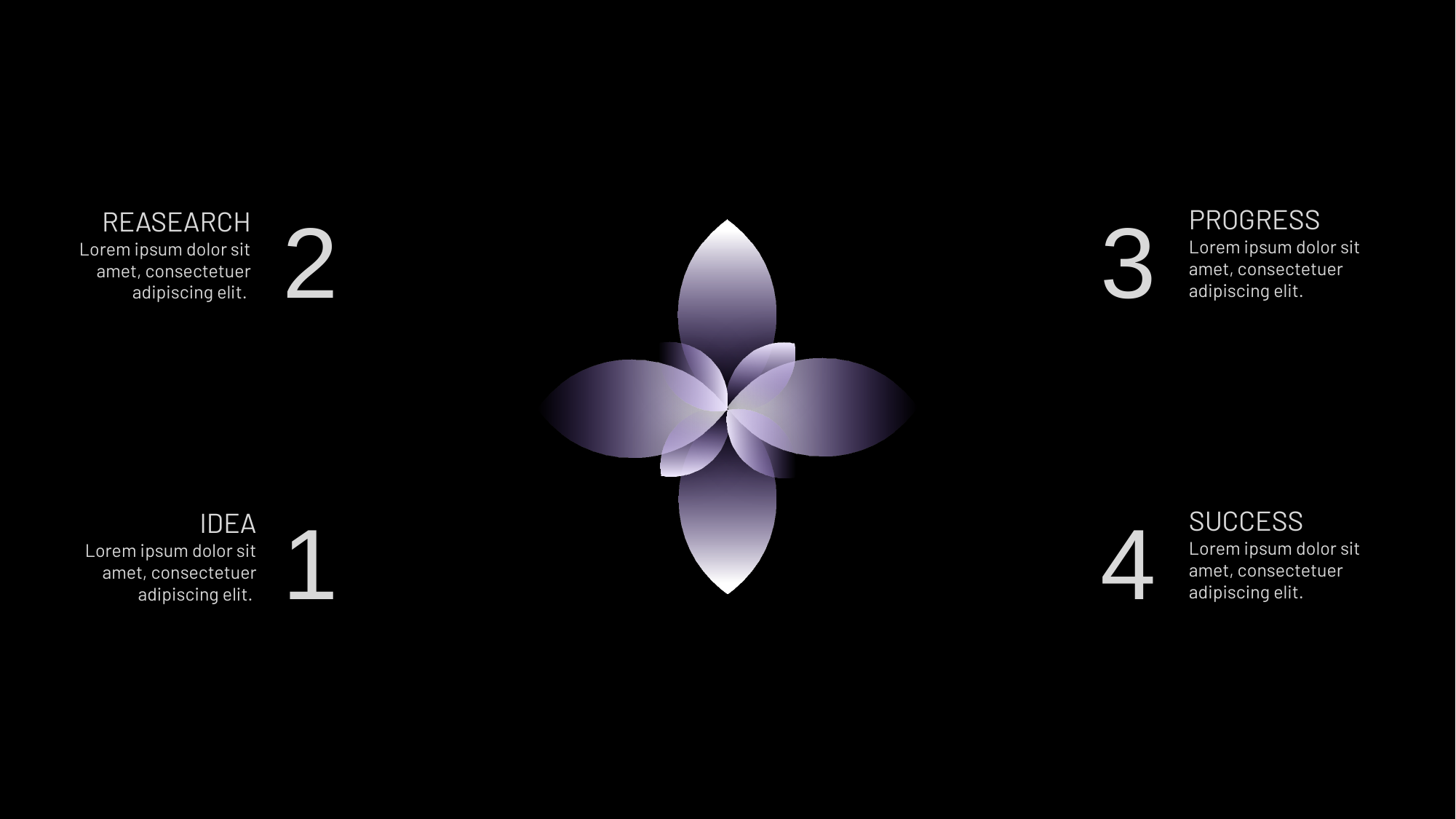

2
REASEARCH
Lorem ipsum dolor sit amet, consectetuer adipiscing elit.

3
PROGRESS
Lorem ipsum dolor sit amet, consectetuer adipiscing elit.

1
IDEA
Lorem ipsum dolor sit amet, consectetuer adipiscing elit.

4
SUCCESS
Lorem ipsum dolor sit amet, consectetuer adipiscing elit.